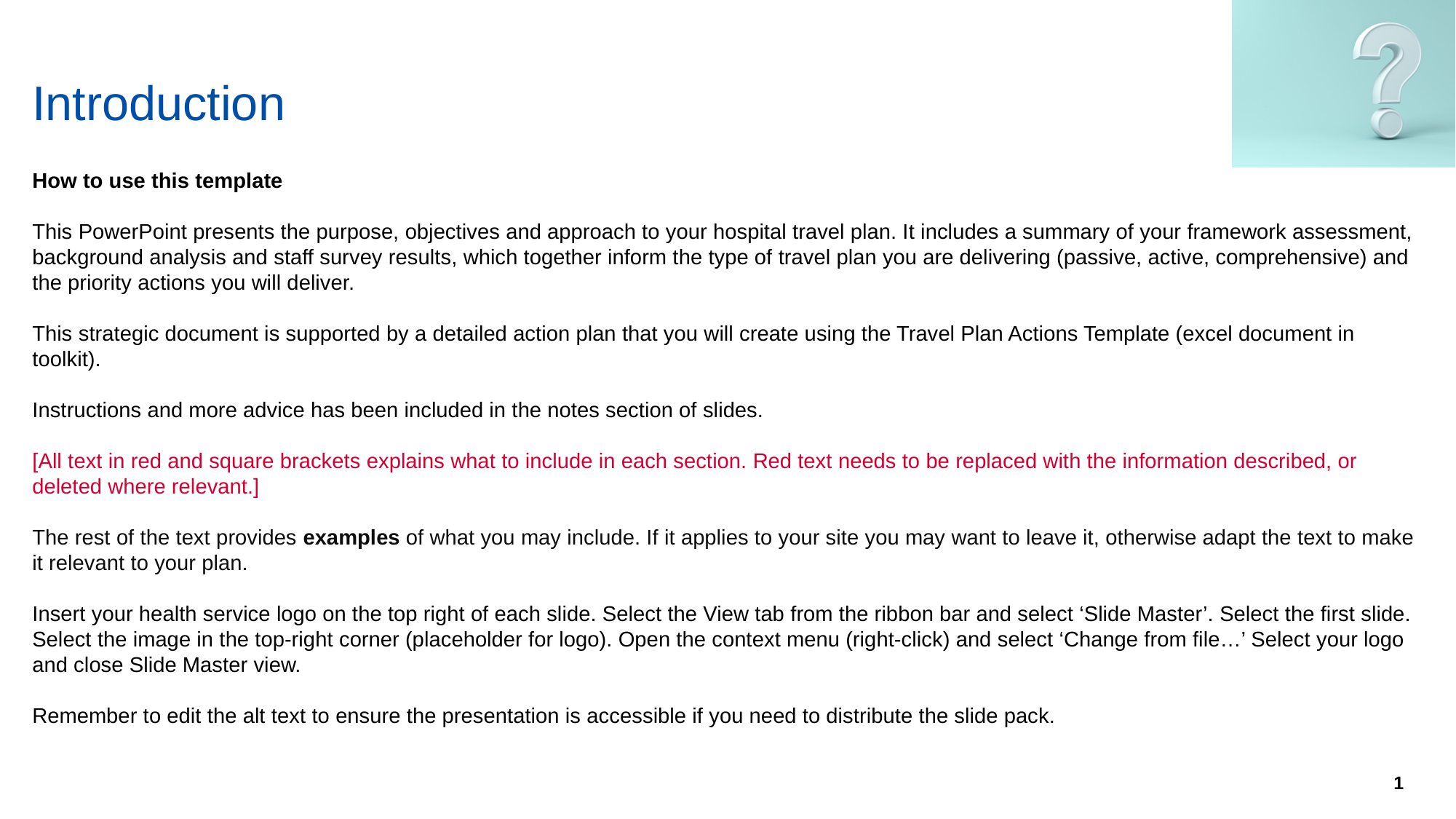

# Introduction
How to use this template

This PowerPoint presents the purpose, objectives and approach to your hospital travel plan. It includes a summary of your framework assessment, background analysis and staff survey results, which together inform the type of travel plan you are delivering (passive, active, comprehensive) and the priority actions you will deliver.

This strategic document is supported by a detailed action plan that you will create using the Travel Plan Actions Template (excel document in toolkit).

Instructions and more advice has been included in the notes section of slides.

[All text in red and square brackets explains what to include in each section. Red text needs to be replaced with the information described, or deleted where relevant.]

The rest of the text provides examples of what you may include. If it applies to your site you may want to leave it, otherwise adapt the text to make it relevant to your plan.

Insert your health service logo on the top right of each slide. Select the View tab from the ribbon bar and select ‘Slide Master’. Select the first slide. Select the image in the top-right corner (placeholder for logo). Open the context menu (right-click) and select ‘Change from file…’ Select your logo and close Slide Master view.

Remember to edit the alt text to ensure the presentation is accessible if you need to distribute the slide pack.